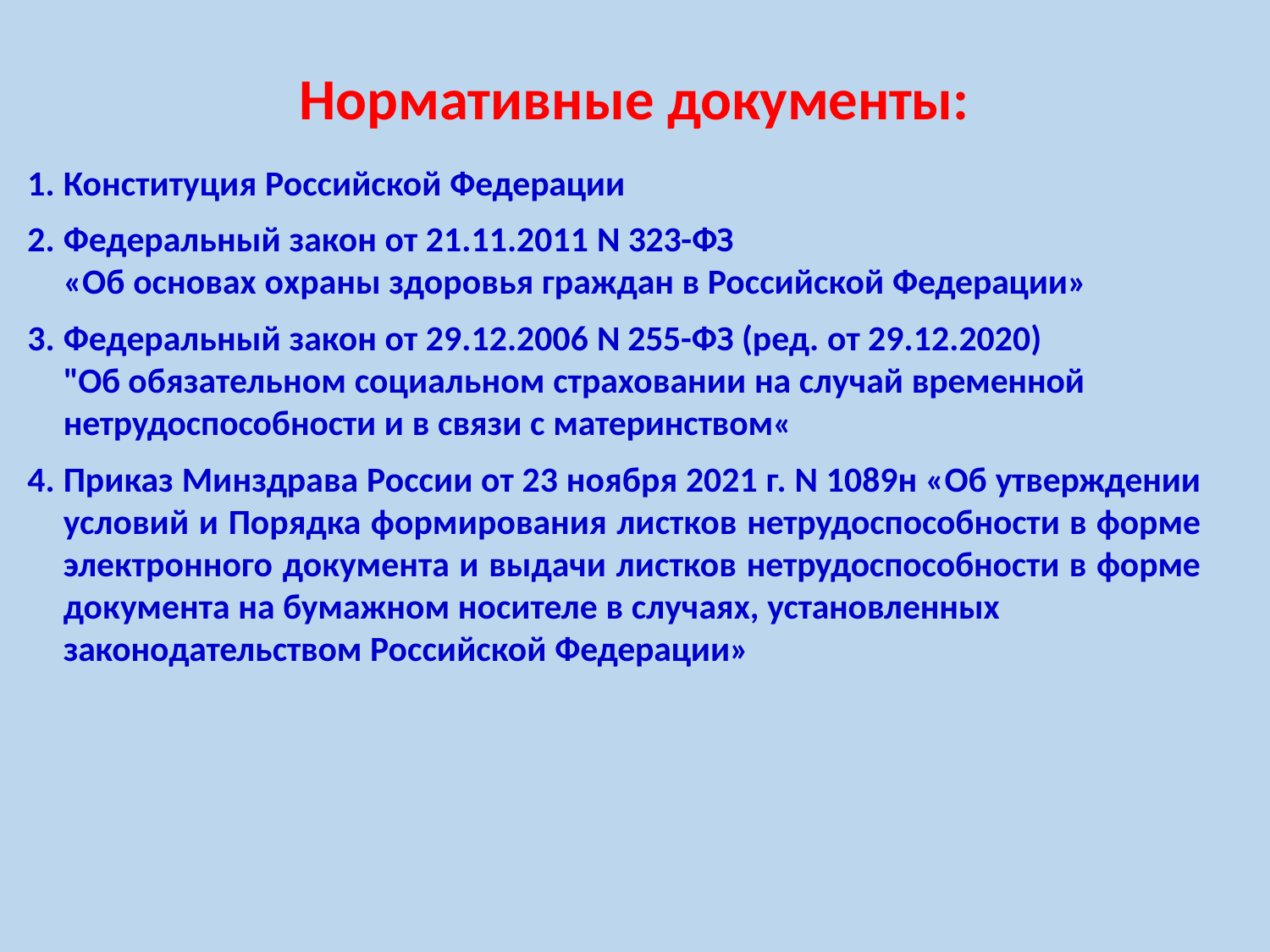

# Нормативные документы:
Конституция Российской Федерации
Федеральный закон от 21.11.2011 N 323-ФЗ
«Об основах охраны здоровья граждан в Российской Федерации»
Федеральный закон от 29.12.2006 N 255-ФЗ (ред. от 29.12.2020) "Об обязательном социальном страховании на случай временной нетрудоспособности и в связи с материнством«
Приказ Минздрава России от 23 ноября 2021 г. N 1089н «Об утверждении условий и Порядка формирования листков нетрудоспособности в форме электронного документа и выдачи листков нетрудоспособности в форме документа на бумажном носителе в случаях, установленных
законодательством Российской Федерации»